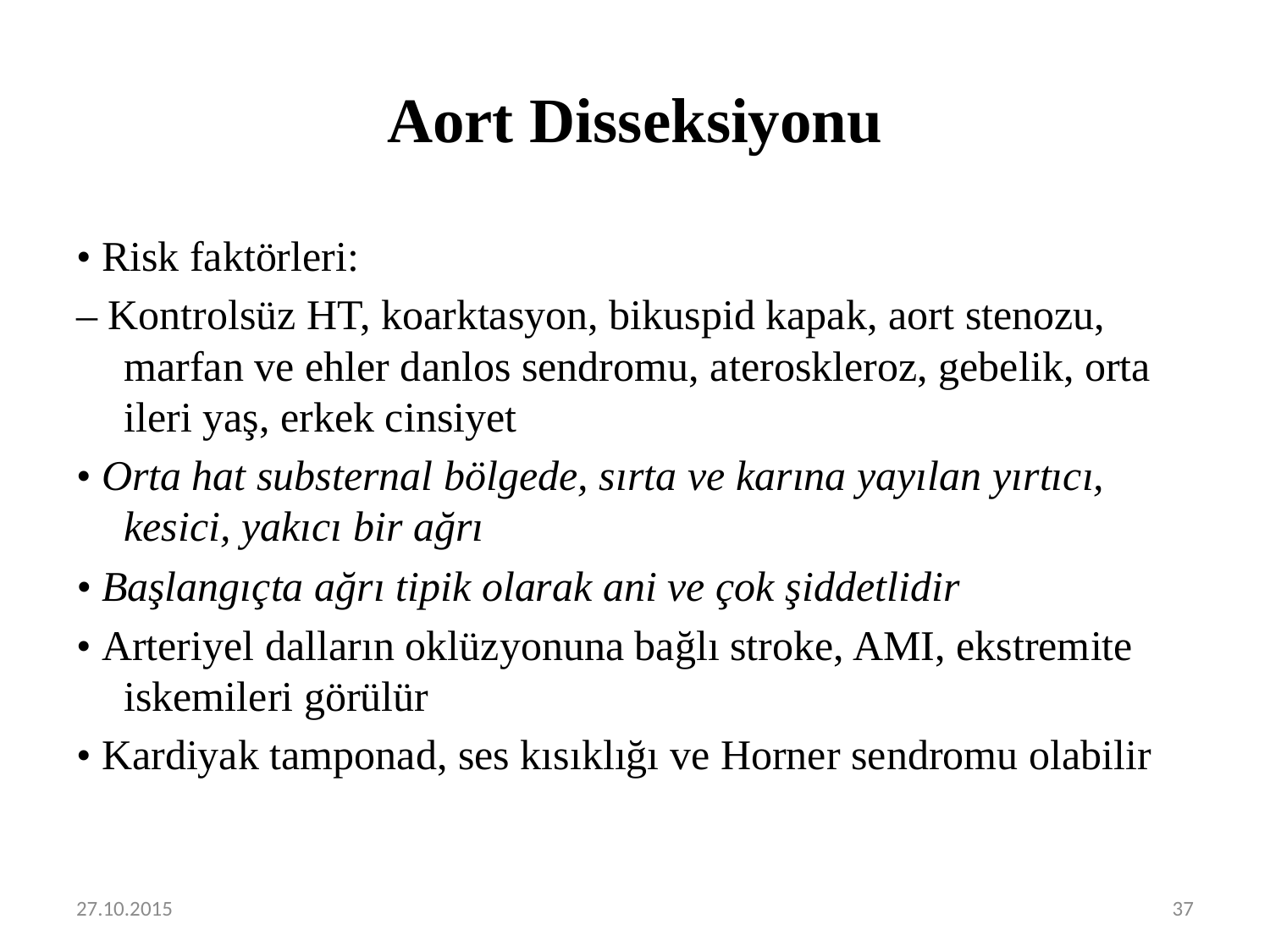

# Aort Disseksiyonu
• Risk faktörleri:
– Kontrolsüz HT, koarktasyon, bikuspid kapak, aort stenozu, marfan ve ehler danlos sendromu, ateroskleroz, gebelik, orta ileri yaş, erkek cinsiyet
• Orta hat substernal bölgede, sırta ve karına yayılan yırtıcı, kesici, yakıcı bir ağrı
• Başlangıçta ağrı tipik olarak ani ve çok şiddetlidir
• Arteriyel dalların oklüzyonuna bağlı stroke, AMI, ekstremite iskemileri görülür
• Kardiyak tamponad, ses kısıklığı ve Horner sendromu olabilir
27.10.2015
37